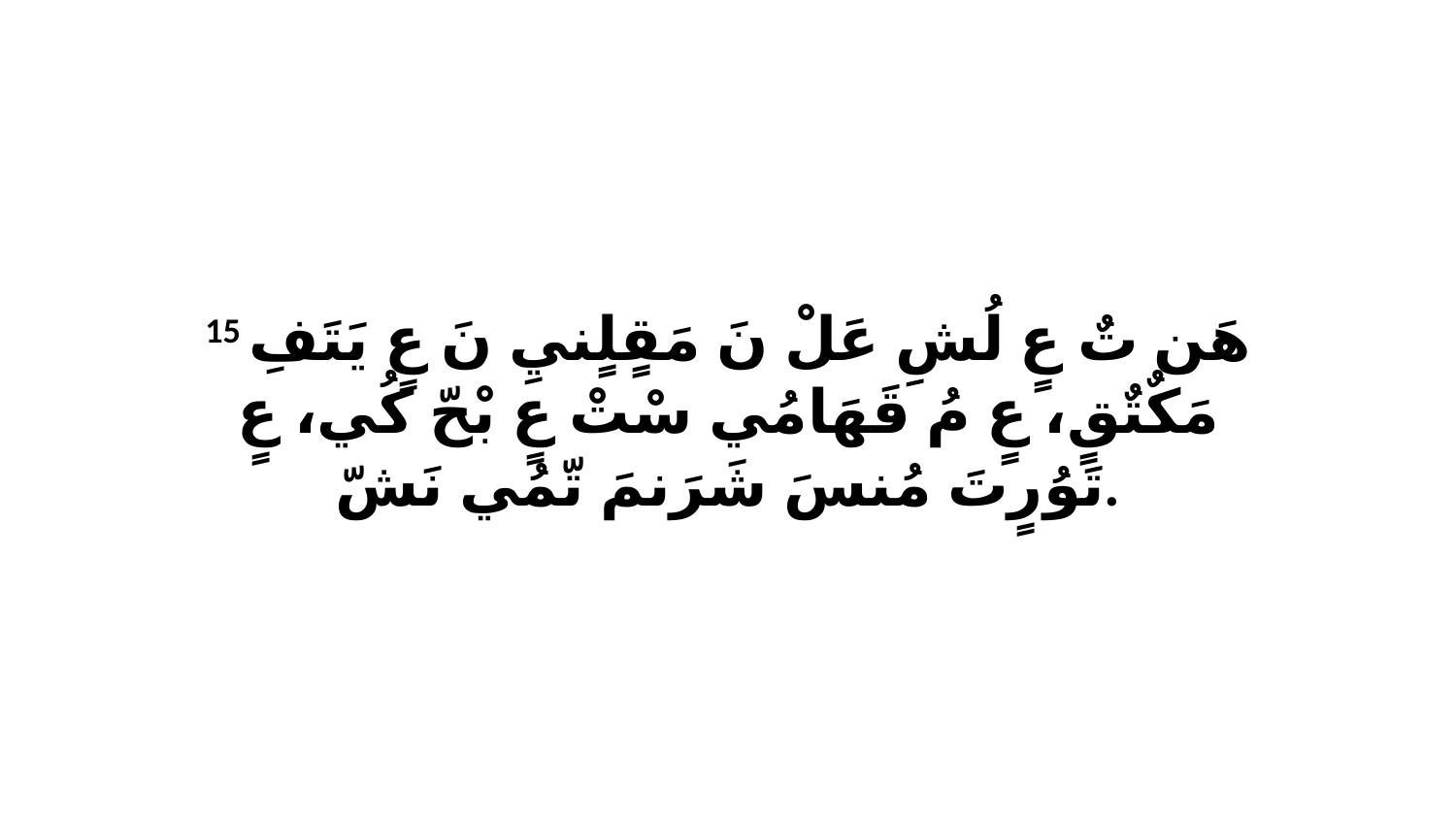

15 هَن تٌ عٍ لُشِ عَلْ نَ مَقٍلٍنيِ نَ عٍ يَتَفِ مَكٌتٌقٍ، عٍ مُ قَهَامُي سْتْ عٍ بْحّ كُي، عٍ تَوُرٍتَ مُنسَ شَرَنمَ تّمُي نَشّ.